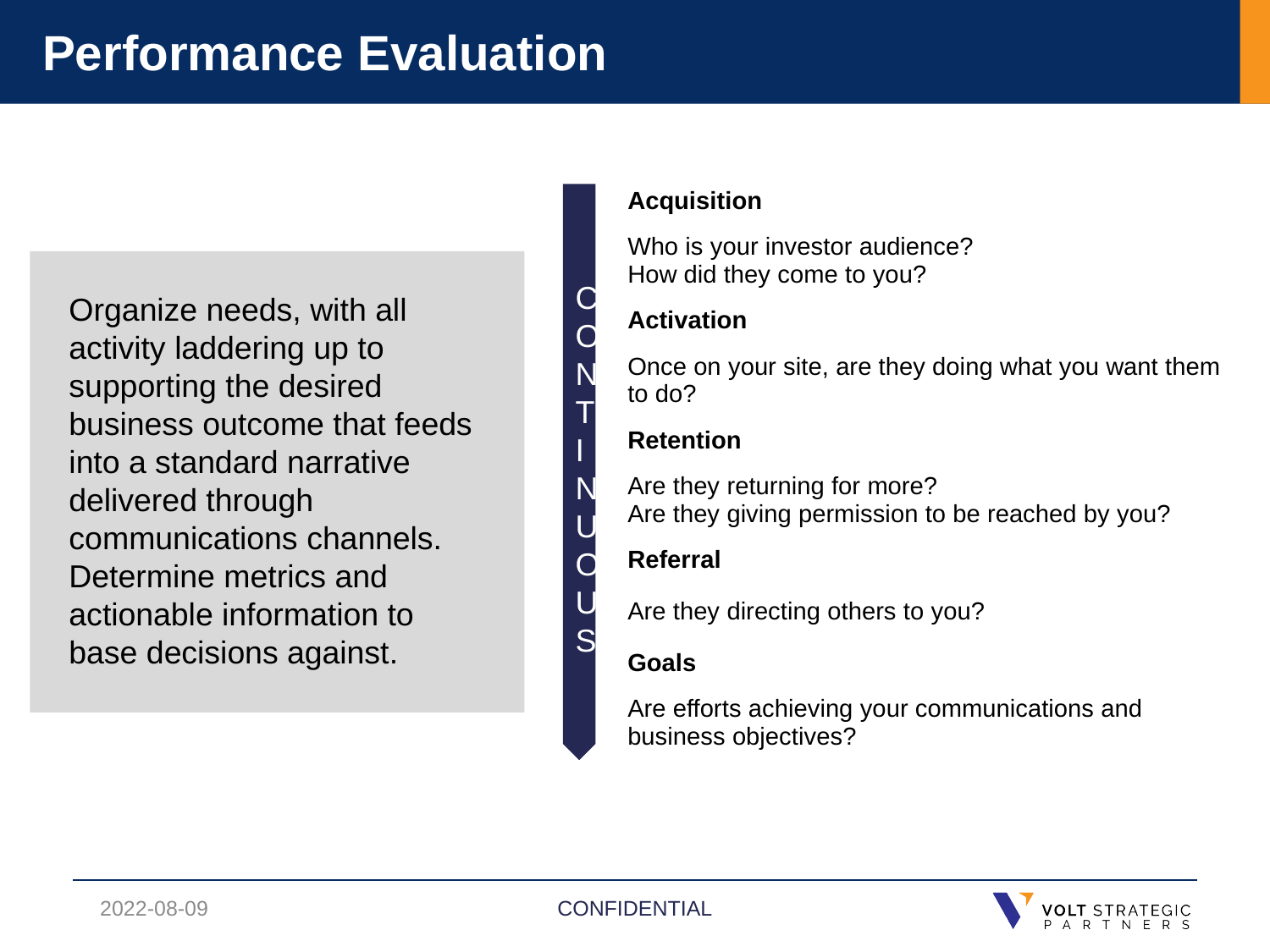

Performance Evaluation
| Acquisition |
| --- |
| Who is your investor audience? How did they come to you? |
| Activation |
| Once on your site, are they doing what you want them to do? |
| Retention |
| Are they returning for more? Are they giving permission to be reached by you? |
| Referral |
| Are they directing others to you? |
| Goals |
| Are efforts achieving your communications and business objectives? |

Organize needs, with all activity laddering up to supporting the desired business outcome that feeds into a standard narrative delivered through communications channels. Determine metrics and actionable information to base decisions against.
CONTINUOUS
2022-08-09
CONFIDENTIAL